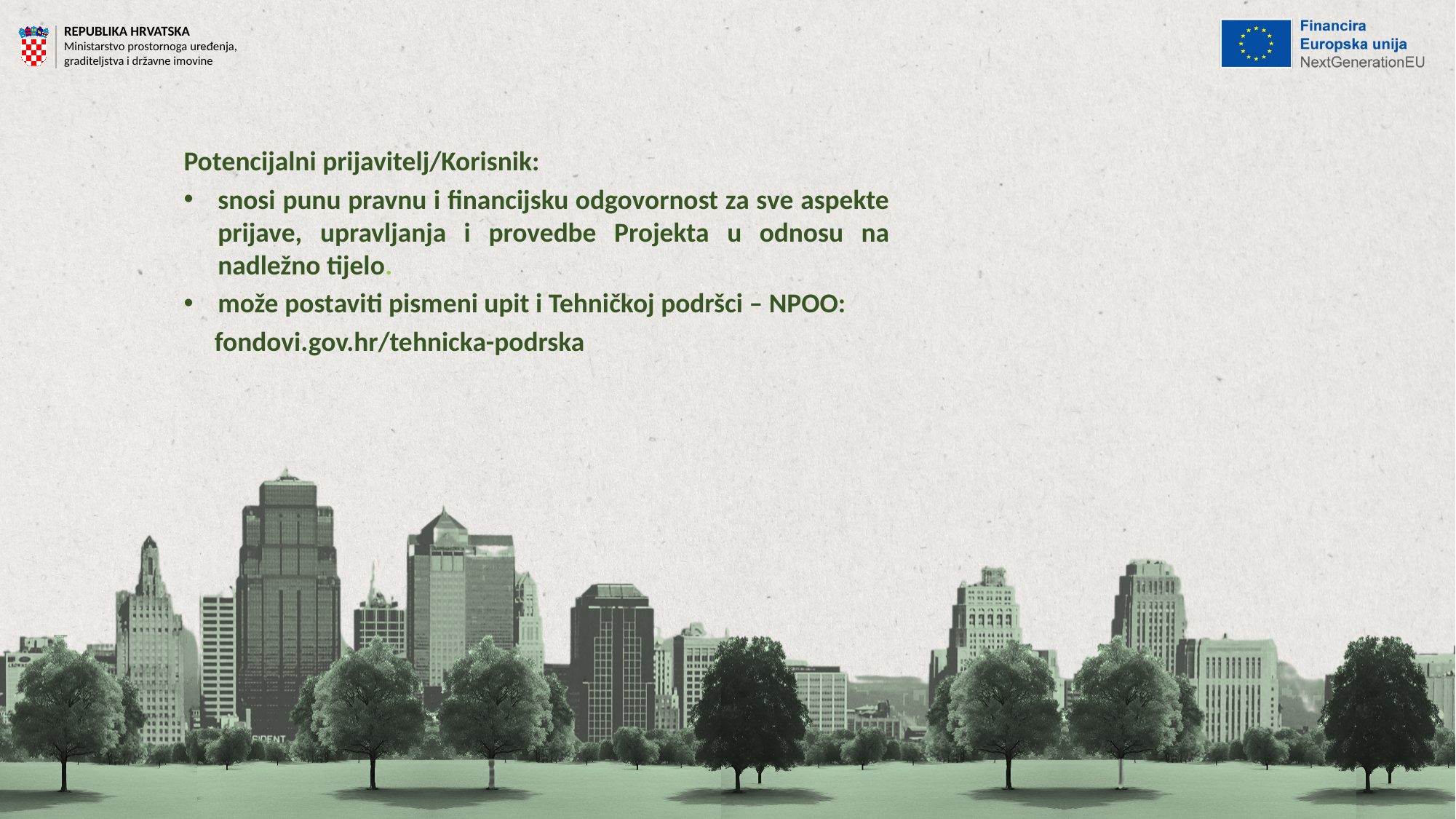

Potencijalni prijavitelj/Korisnik:
snosi punu pravnu i financijsku odgovornost za sve aspekte prijave, upravljanja i provedbe Projekta u odnosu na nadležno tijelo.
može postaviti pismeni upit i Tehničkoj podršci – NPOO:
     fondovi.gov.hr/tehnicka-podrska